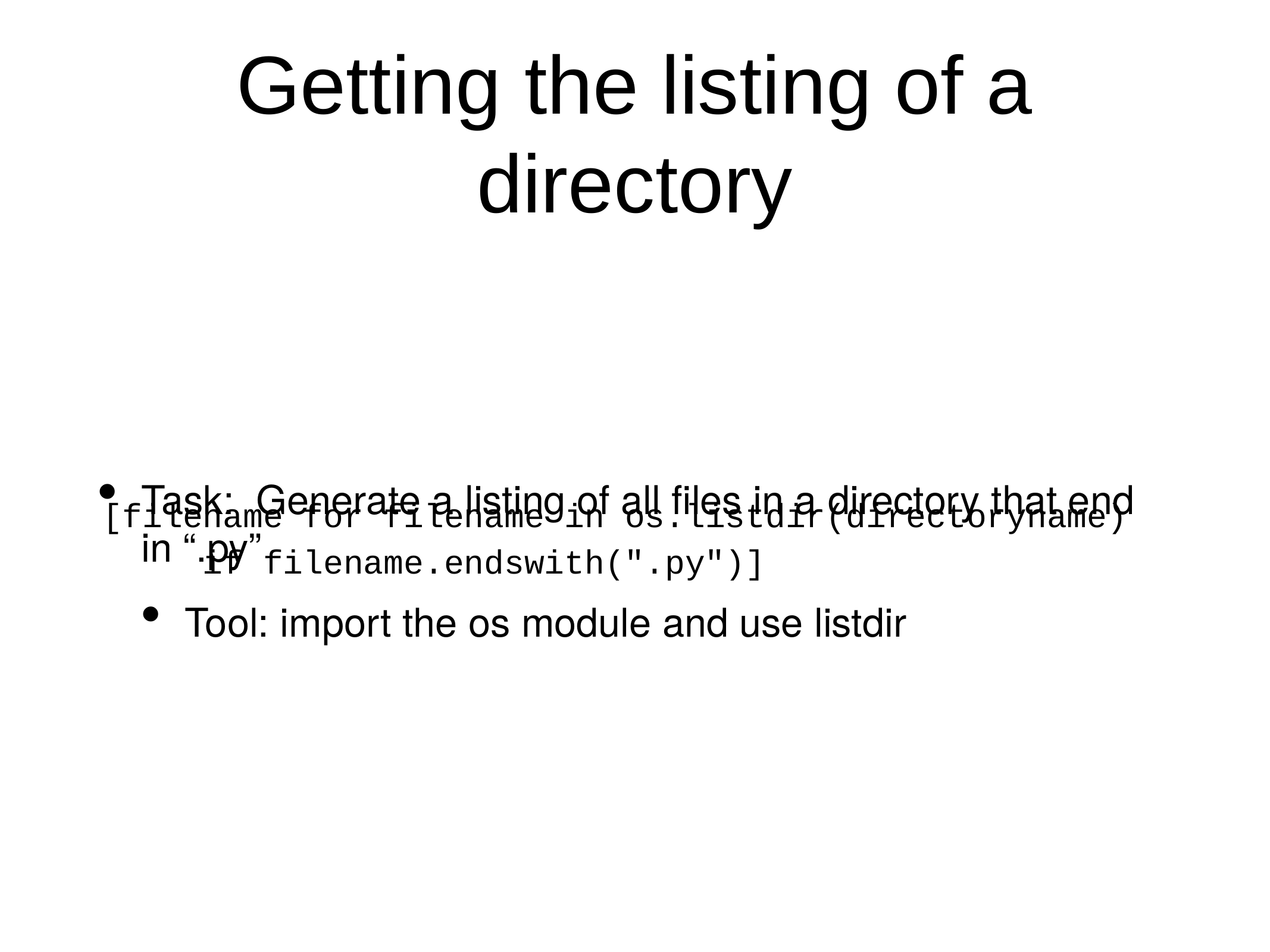

# Getting the listing of a directory
Task:  Generate a listing of all files in a directory that end in “.py”
Tool: import the os module and use listdir
[filename for filename in os.listdir(directoryname)
     if filename.endswith(".py")]